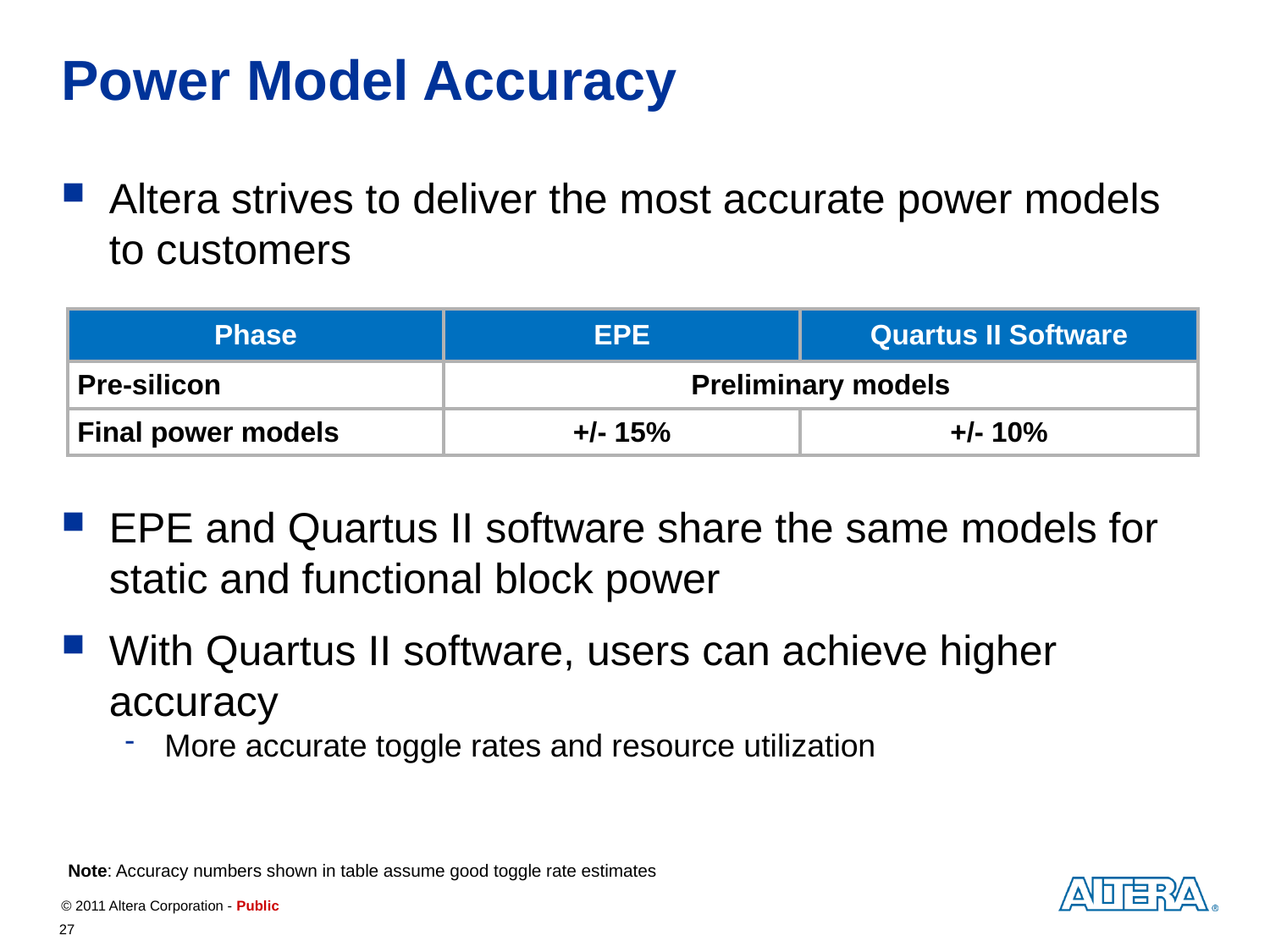

# Power Model Accuracy
Altera strives to deliver the most accurate power models to customers

EPE and Quartus II software share the same models for static and functional block power
With Quartus II software, users can achieve higher accuracy
More accurate toggle rates and resource utilization
| Phase | EPE | Quartus II Software |
| --- | --- | --- |
| Pre-silicon | Preliminary models |  |
| Final power models | +/- 15% | +/- 10% |
Note: Accuracy numbers shown in table assume good toggle rate estimates
27